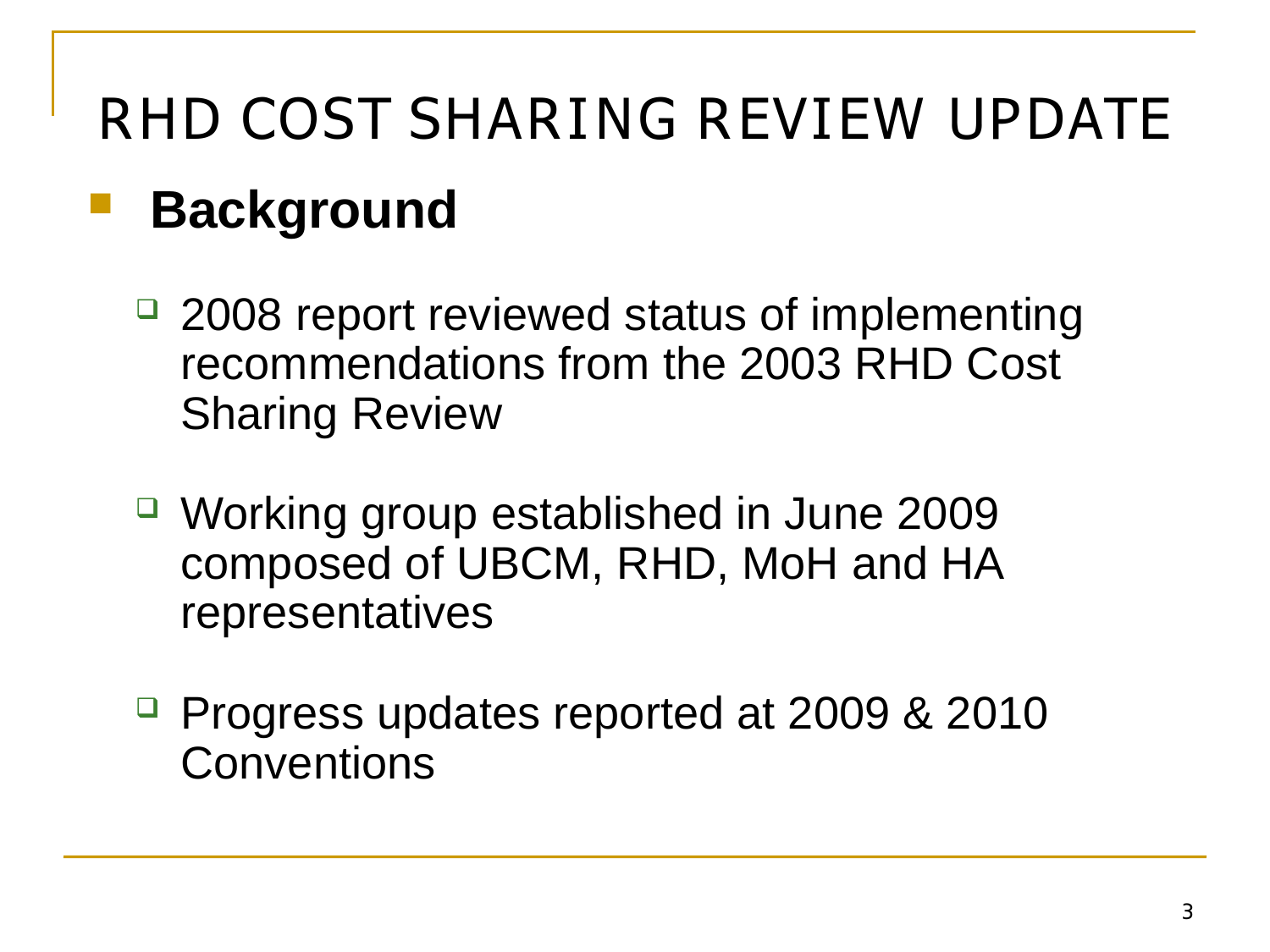

# RHD COST SHARING REVIEW UPDATE
 Background

2008 report reviewed status of implementing recommendations from the 2003 RHD Cost Sharing Review

Working group established in June 2009 composed of UBCM, RHD, MoH and HA representatives

Progress updates reported at 2009 & 2010 Conventions

3